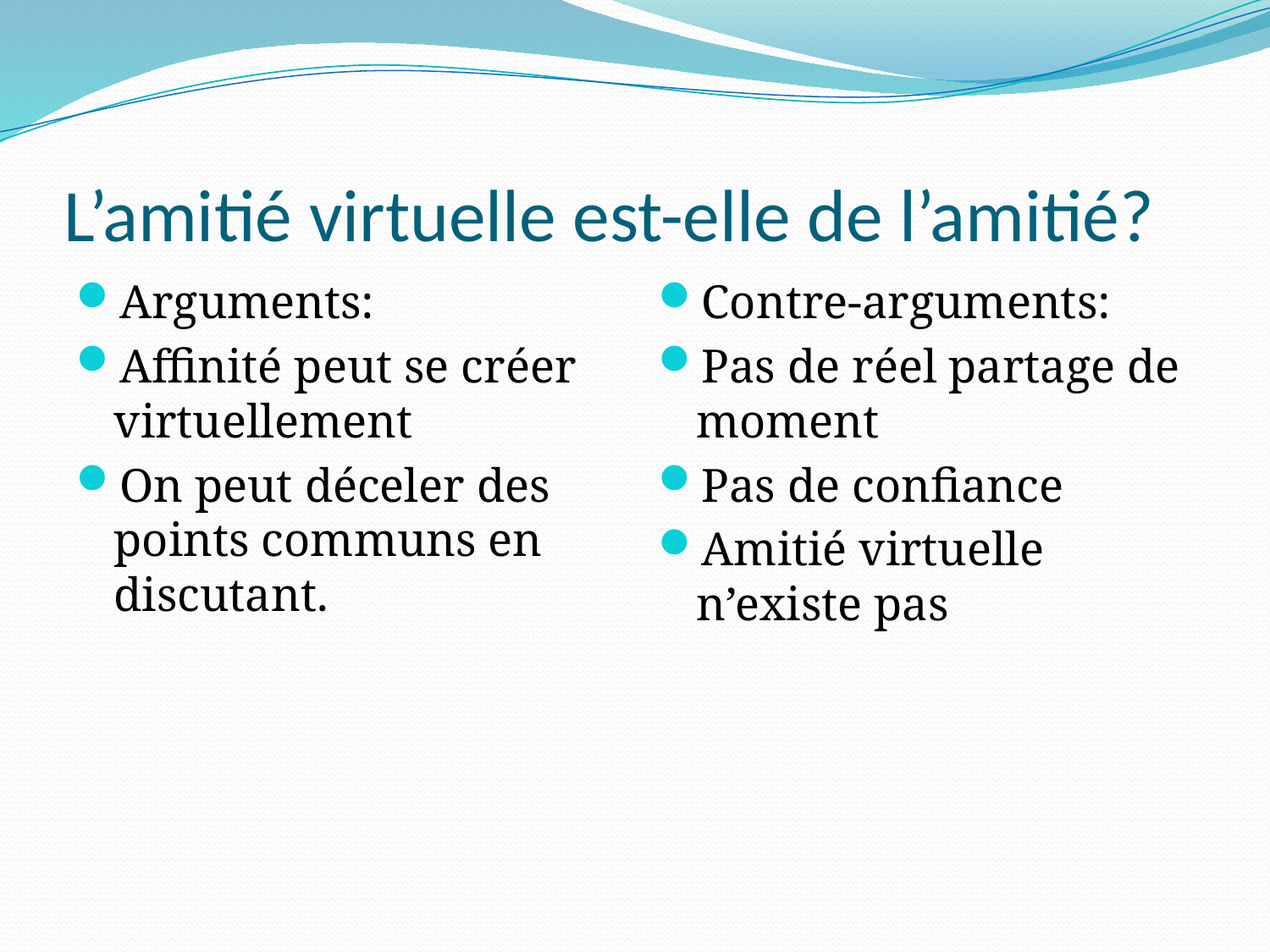

# L’amitié virtuelle est-elle de l’amitié?
Arguments:
Affinité peut se créer virtuellement
On peut déceler des points communs en discutant.
Contre-arguments:
Pas de réel partage de moment
Pas de confiance
Amitié virtuelle n’existe pas